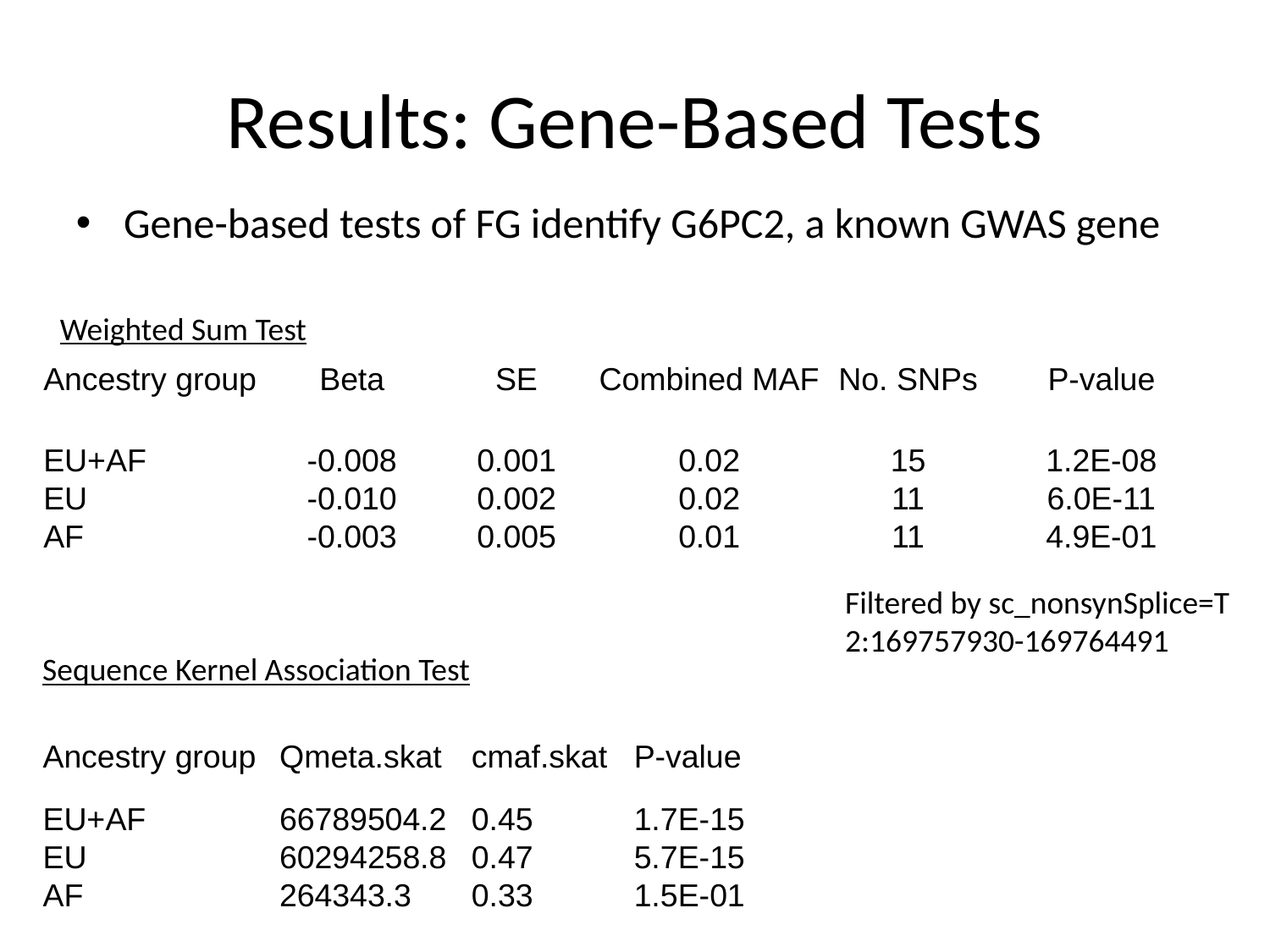

# Results: Gene-Based Tests
Gene-based tests of FG identify G6PC2, a known GWAS gene

Weighted Sum Test
| Ancestry group | Beta | SE | Combined MAF | No. SNPs | P-value |
| --- | --- | --- | --- | --- | --- |
| EU+AF | -0.008 | 0.001 | 0.02 | 15 | 1.2E-08 |
| EU | -0.010 | 0.002 | 0.02 | 11 | 6.0E-11 |
| AF | -0.003 | 0.005 | 0.01 | 11 | 4.9E-01 |
Filtered by sc_nonsynSplice=T
2:169757930-169764491

Sequence Kernel Association Test
| Ancestry group | Qmeta.skat | cmaf.skat | P-value |
| --- | --- | --- | --- |
| EU+AF | 66789504.2 | 0.45 | 1.7E-15 |
| EU | 60294258.8 | 0.47 | 5.7E-15 |
| AF | 264343.3 | 0.33 | 1.5E-01 |